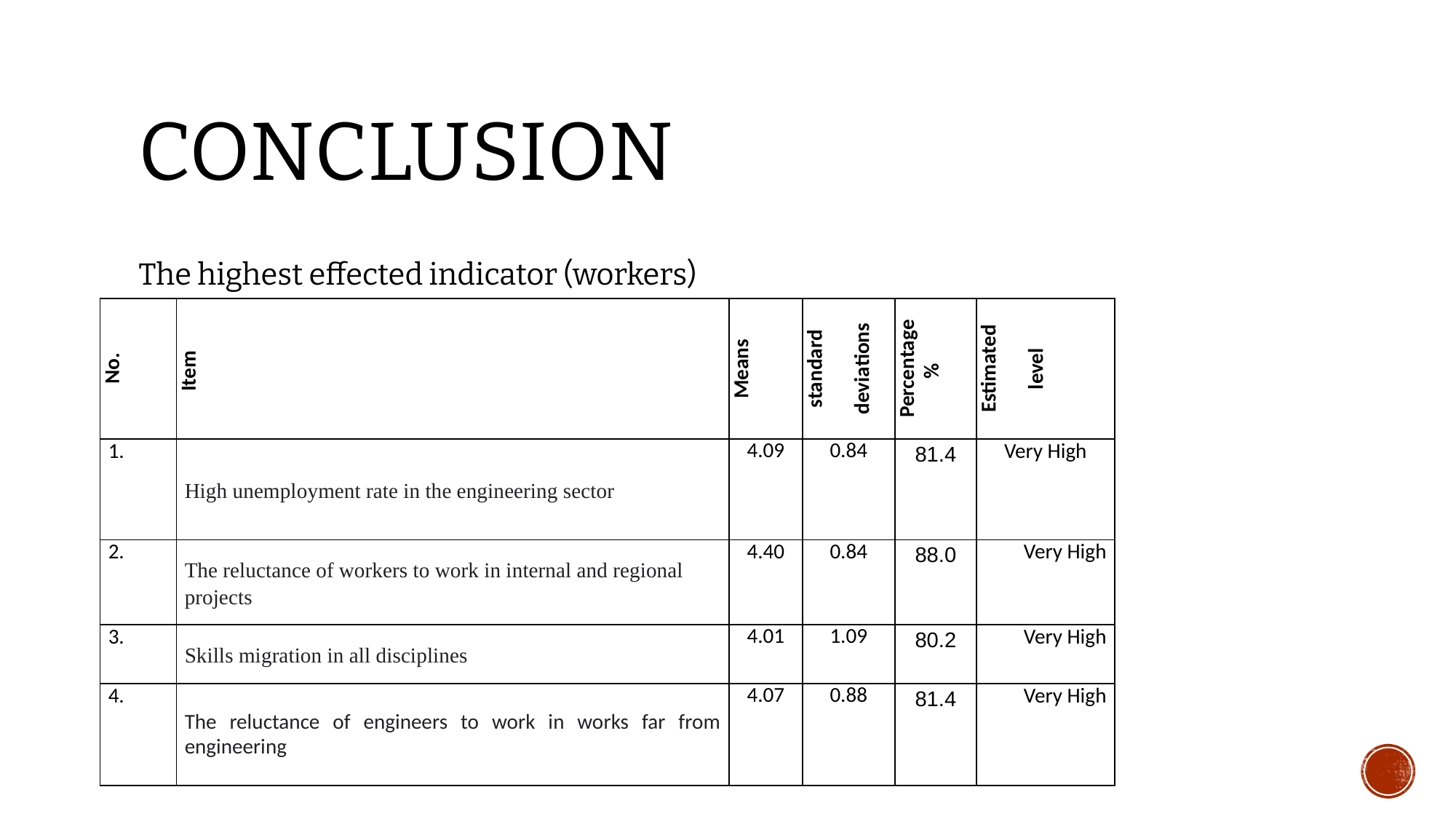

# conclusion
The highest effected indicator (workers)

| No. | Item | Means | standard deviations | Percentage % | Estimated level |
| --- | --- | --- | --- | --- | --- |
| 1. | High unemployment rate in the engineering sector | 4.09 | 0.84 | 81.4 | Very High |
| 2. | The reluctance of workers to work in internal and regional projects | 4.40 | 0.84 | 88.0 | Very High |
| 3. | Skills migration in all disciplines | 4.01 | 1.09 | 80.2 | Very High |
| 4. | The reluctance of engineers to work in works far from engineering | 4.07 | 0.88 | 81.4 | Very High |